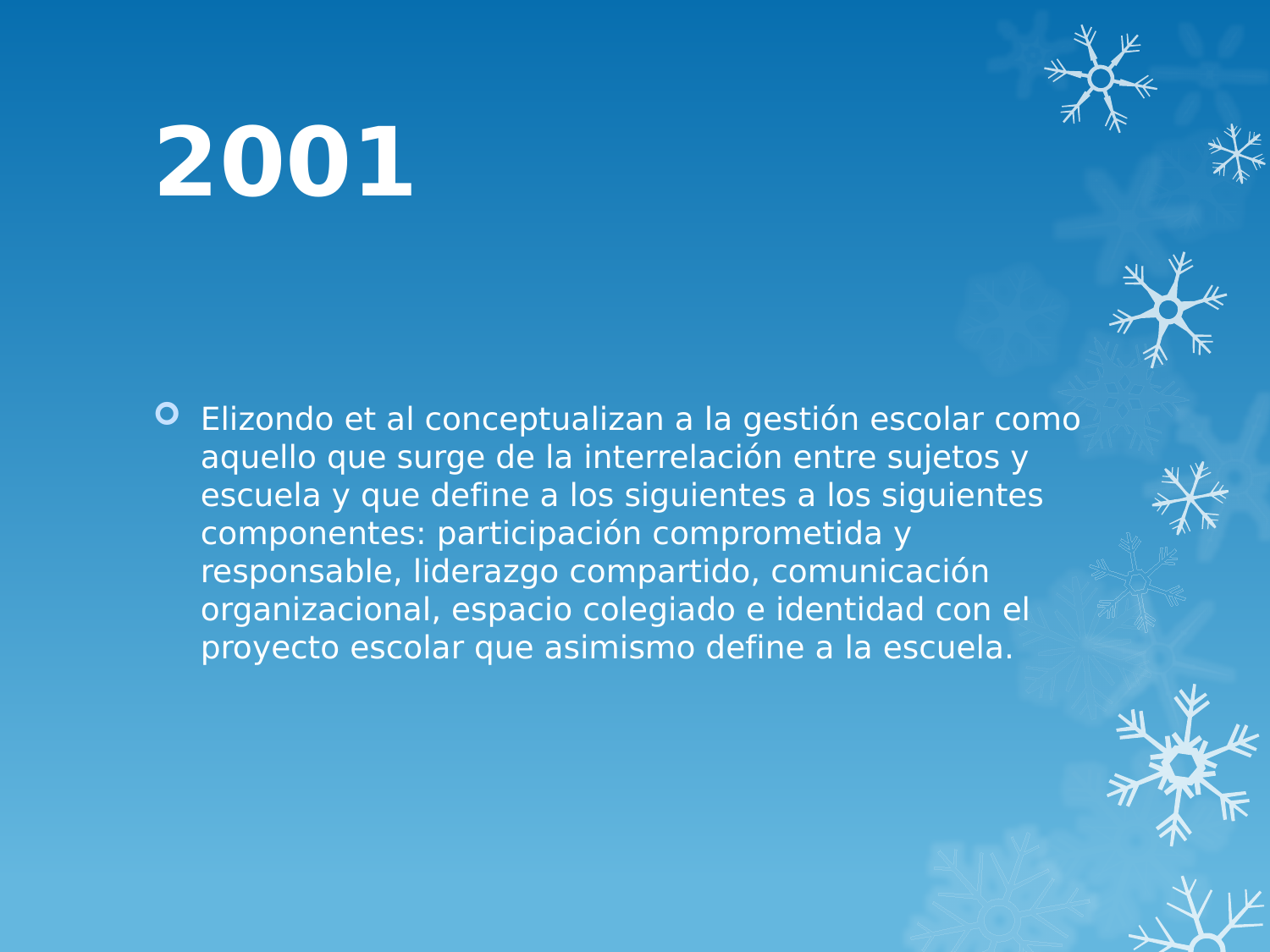

# 2001
Elizondo et al conceptualizan a la gestión escolar como aquello que surge de la interrelación entre sujetos y escuela y que define a los siguientes a los siguientes componentes: participación comprometida y responsable, liderazgo compartido, comunicación organizacional, espacio colegiado e identidad con el proyecto escolar que asimismo define a la escuela.